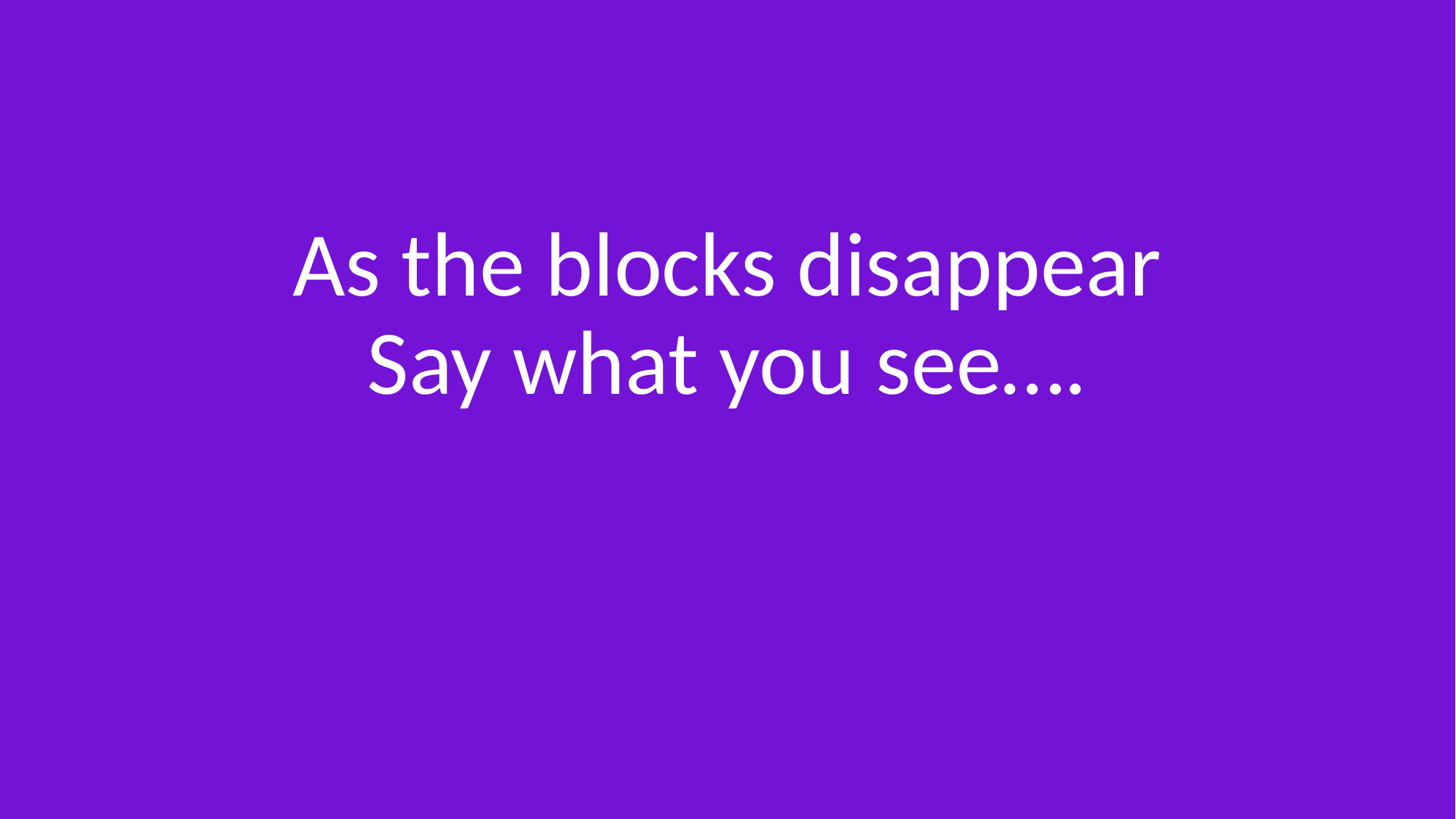

# As the blocks disappear Say what you see….